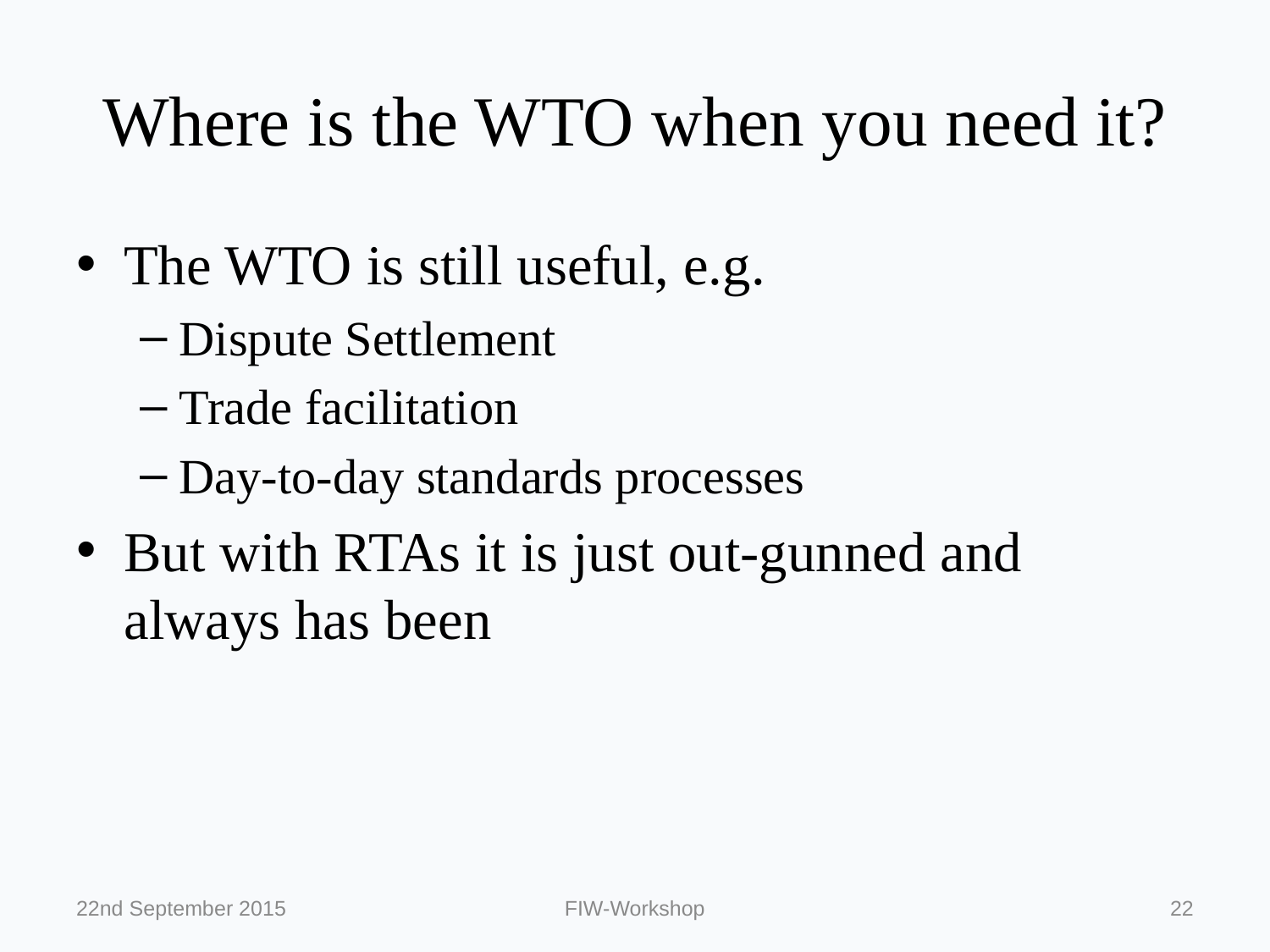

# Where is the WTO when you need it?
The WTO is still useful, e.g.
Dispute Settlement
Trade facilitation
Day-to-day standards processes
But with RTAs it is just out-gunned and always has been
22nd September 2015
FIW-Workshop
22